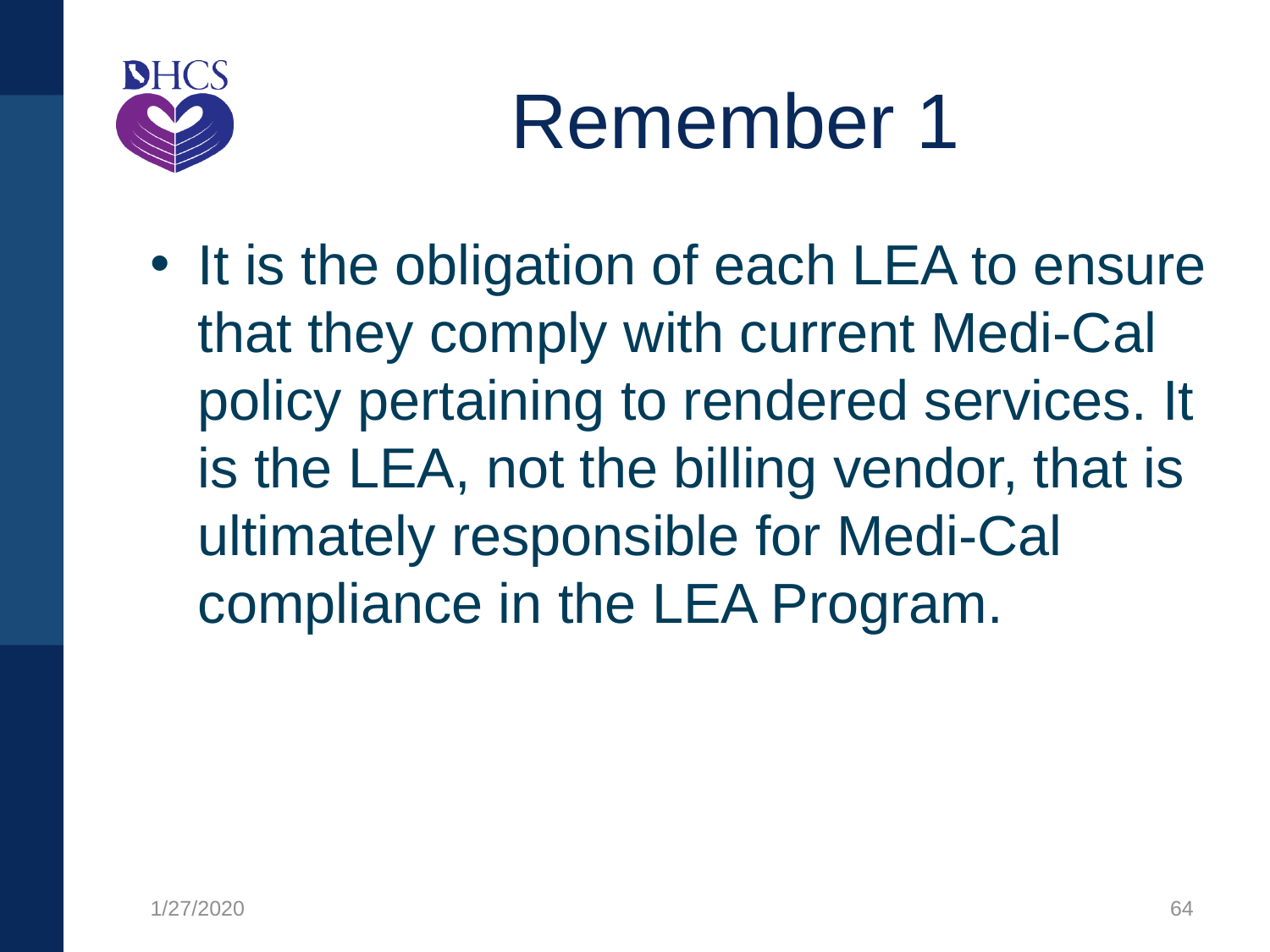

# Remember 1
It is the obligation of each LEA to ensure that they comply with current Medi-Cal policy pertaining to rendered services. It is the LEA, not the billing vendor, that is ultimately responsible for Medi-Cal compliance in the LEA Program.

1/27/2020
64